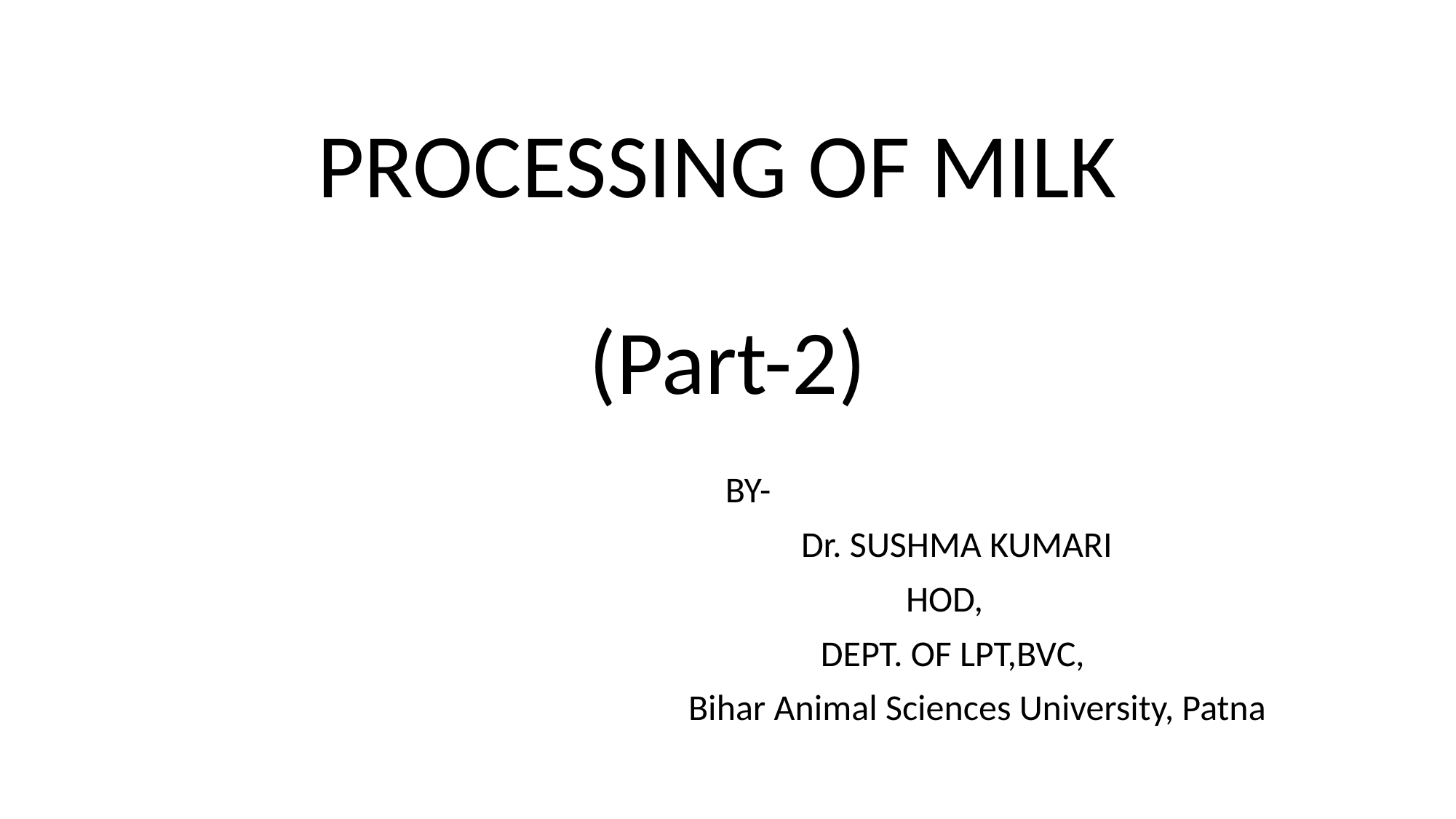

# PROCESSING OF MILK (Part-2)
     BY-
                                                        Dr. SUSHMA KUMARI
                                                     HOD,
                                                       DEPT. OF LPT,BVC,
                                                             Bihar Animal Sciences University, Patna